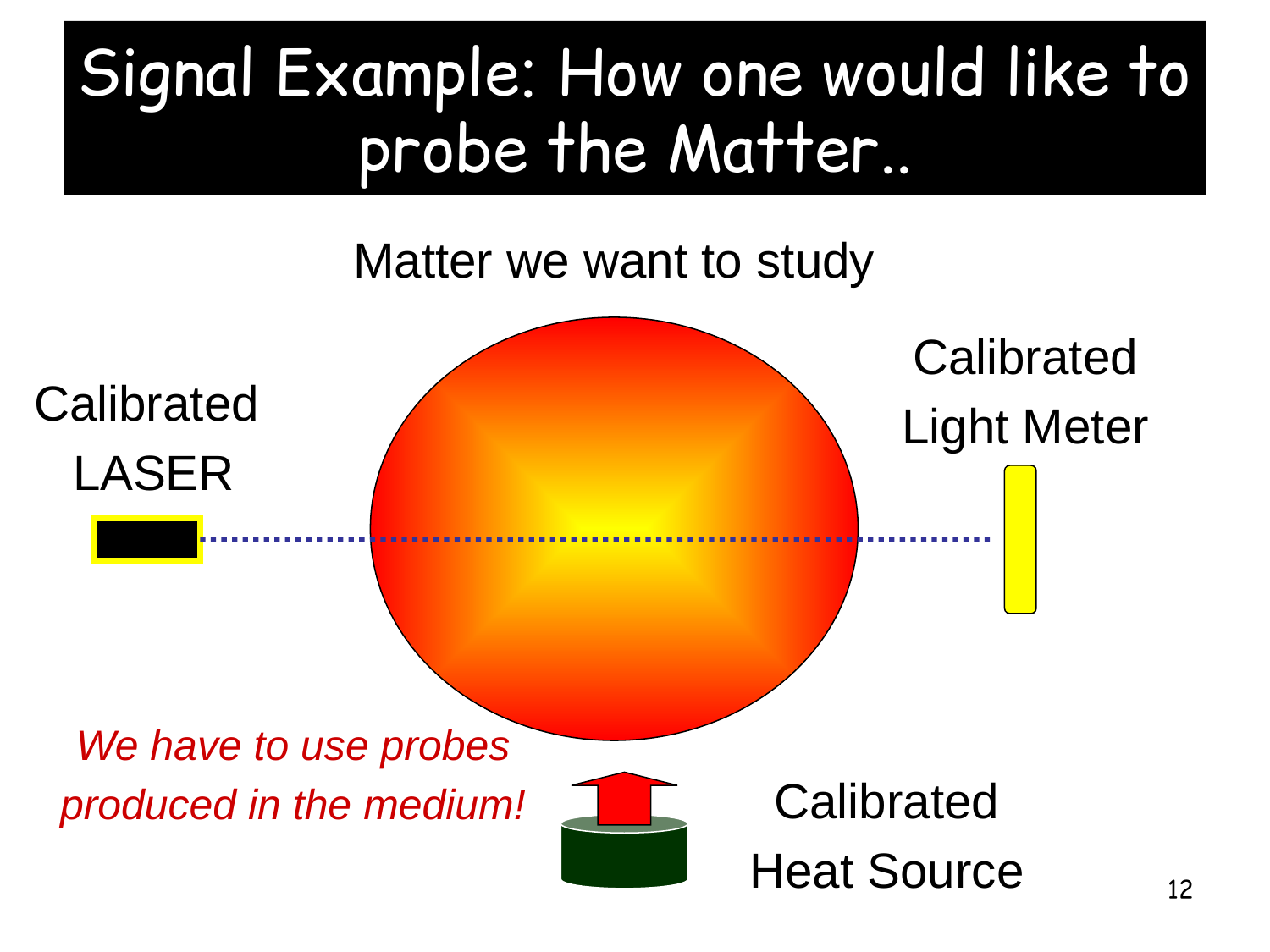

# Signal Example: How one would like to probe the Matter..
Matter we want to study

Calibrated
Light Meter
Calibrated
LASER

We have to use probes
produced in the medium!
Calibrated
Heat Source

12